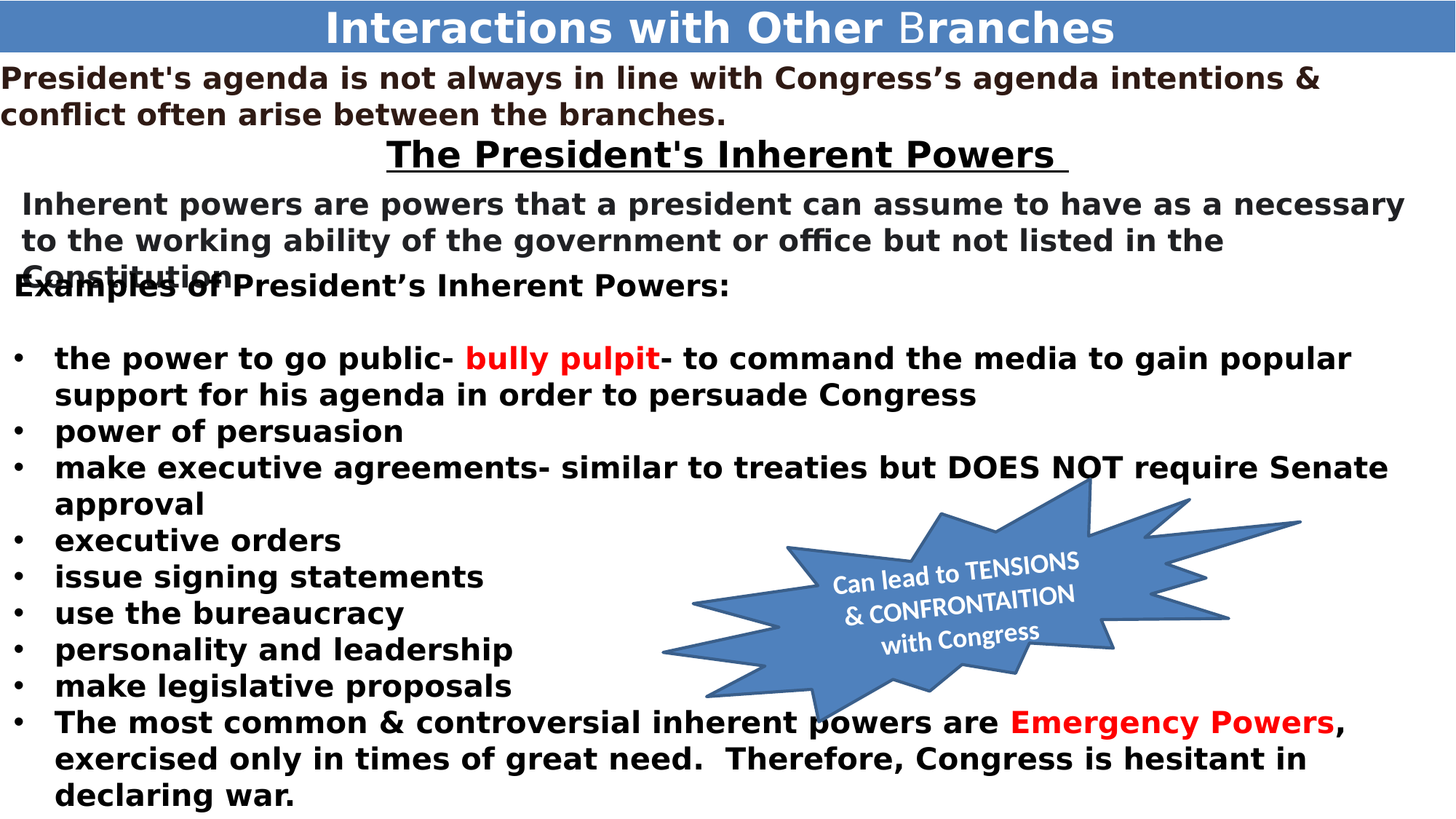

# Interactions with Other Branches
President's agenda is not always in line with Congress’s agenda intentions & conflict often arise between the branches.
The President's Inherent Powers
Inherent powers are powers that a president can assume to have as a necessary to the working ability of the government or office but not listed in the Constitution
Examples of President’s Inherent Powers:

the power to go public- bully pulpit- to command the media to gain popular support for his agenda in order to persuade Congress
power of persuasion
make executive agreements- similar to treaties but DOES NOT require Senate approval
executive orders
issue signing statements
use the bureaucracy
personality and leadership
make legislative proposals
The most common & controversial inherent powers are Emergency Powers, exercised only in times of great need.  Therefore, Congress is hesitant in declaring war.
Can lead to TENSIONS & CONFRONTAITION with Congress